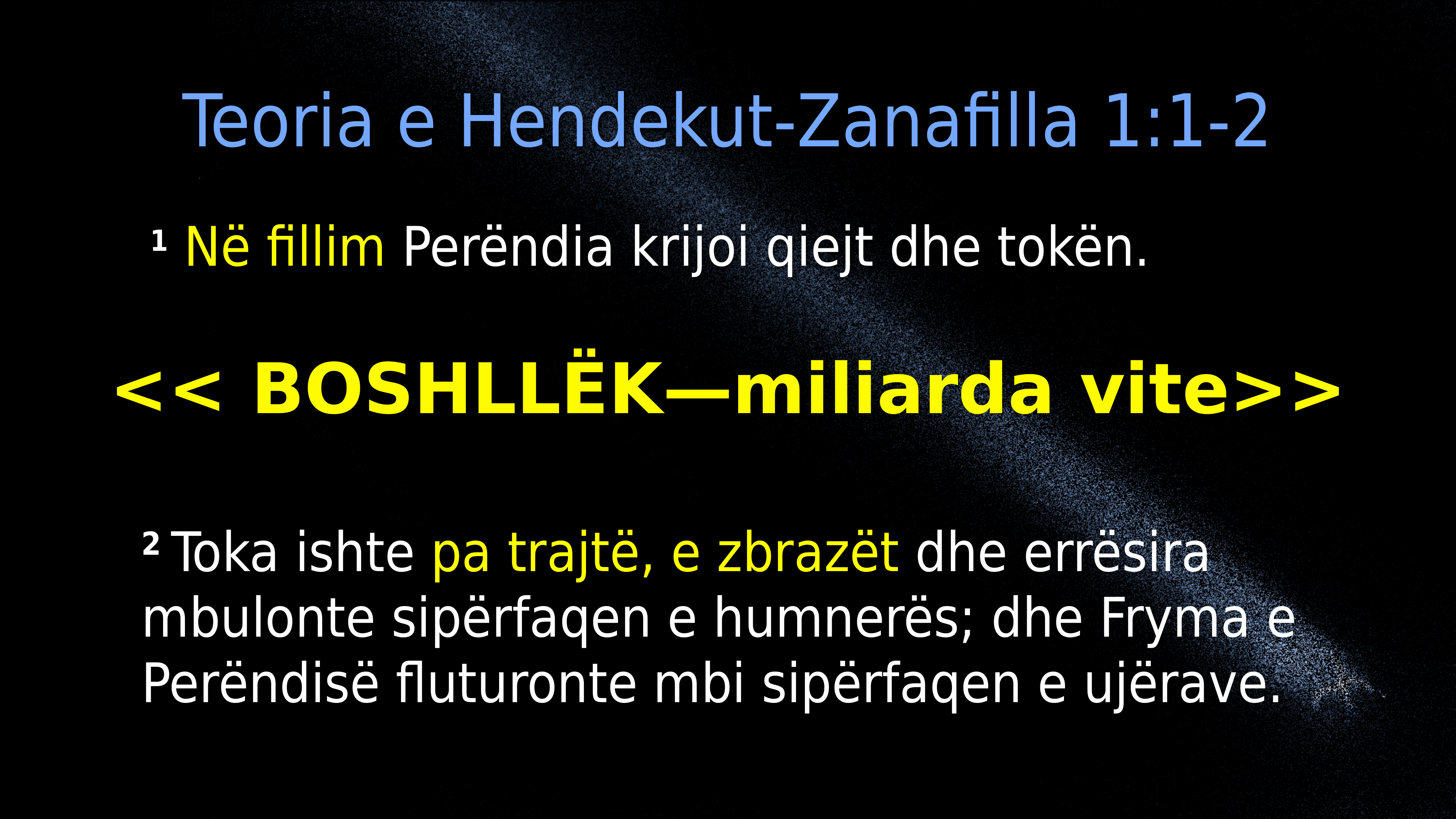

Teoria e Hendekut-Zanafilla 1:1-2
1 Në fillim Perëndia krijoi qiejt dhe tokën.
<< BOSHLLËK—miliarda vite>>
2 Toka ishte pa trajtë, e zbrazët dhe errësira mbulonte sipërfaqen e humnerës; dhe Fryma e Perëndisë fluturonte mbi sipërfaqen e ujërave.